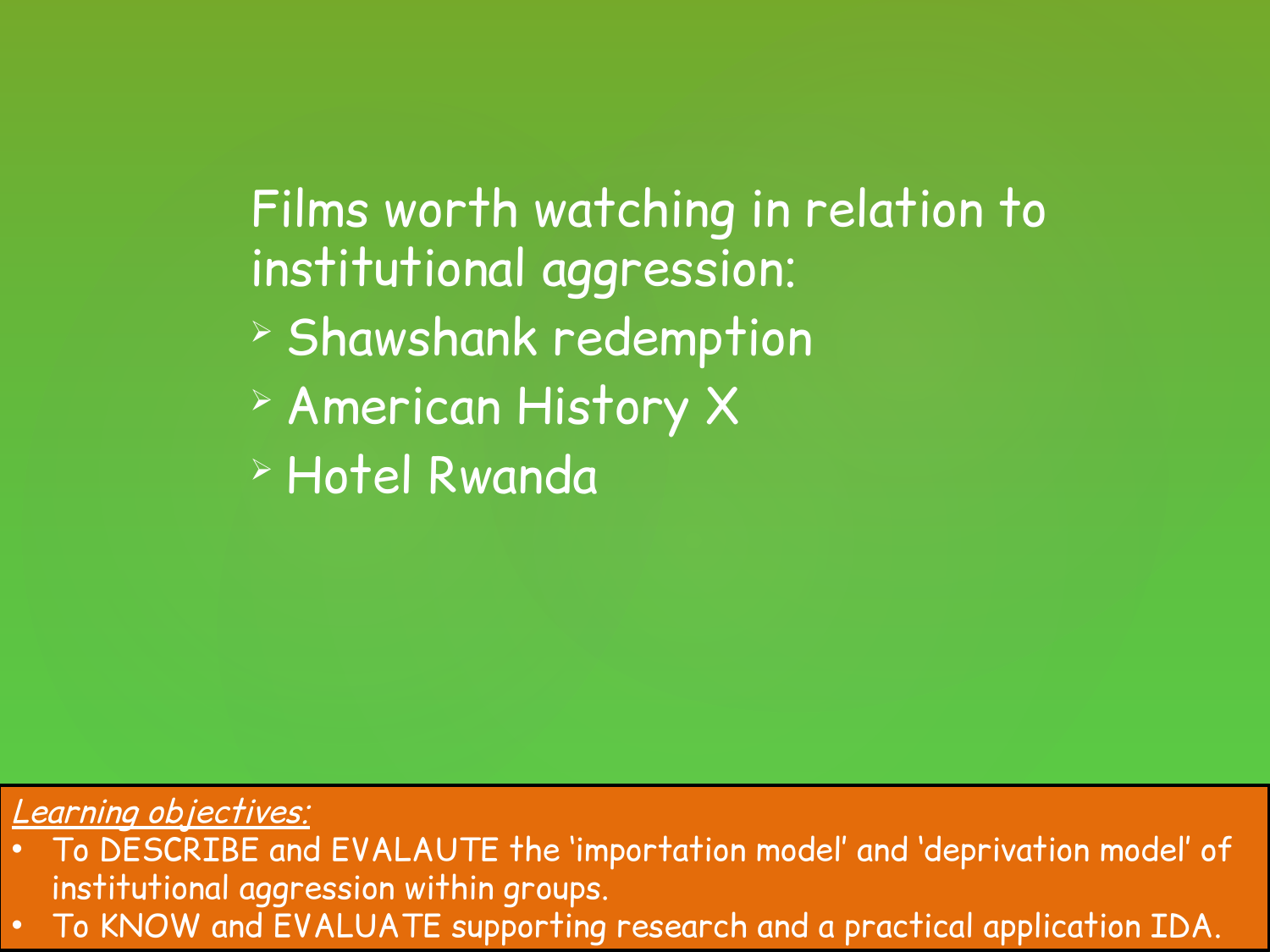

Films worth watching in relation to institutional aggression:
Shawshank redemption
American History X
Hotel Rwanda
Learning objectives:
To DESCRIBE and EVALAUTE the ‘importation model’ and ‘deprivation model’ of institutional aggression within groups.
To KNOW and EVALUATE supporting research and a practical application IDA.